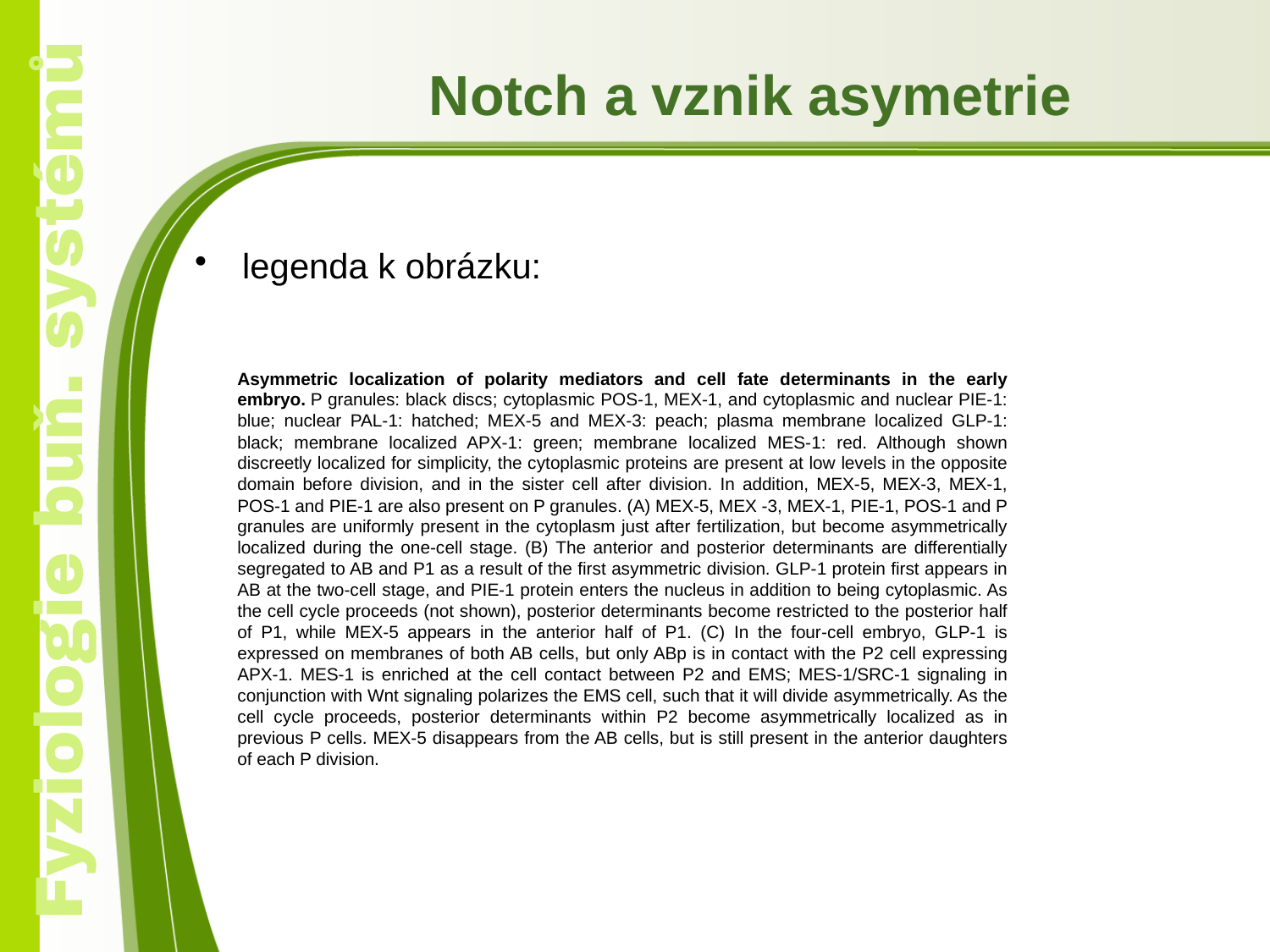

Notch a vznik asymetrie
legenda k obrázku:
Asymmetric localization of polarity mediators and cell fate determinants in the early embryo. P granules: black discs; cytoplasmic POS-1, MEX-1, and cytoplasmic and nuclear PIE-1: blue; nuclear PAL-1: hatched; MEX-5 and MEX-3: peach; plasma membrane localized GLP-1: black; membrane localized APX-1: green; membrane localized MES-1: red. Although shown discreetly localized for simplicity, the cytoplasmic proteins are present at low levels in the opposite domain before division, and in the sister cell after division. In addition, MEX-5, MEX-3, MEX-1, POS-1 and PIE-1 are also present on P granules. (A) MEX-5, MEX -3, MEX-1, PIE-1, POS-1 and P granules are uniformly present in the cytoplasm just after fertilization, but become asymmetrically localized during the one-cell stage. (B) The anterior and posterior determinants are differentially segregated to AB and P1 as a result of the first asymmetric division. GLP-1 protein first appears in AB at the two-cell stage, and PIE-1 protein enters the nucleus in addition to being cytoplasmic. As the cell cycle proceeds (not shown), posterior determinants become restricted to the posterior half of P1, while MEX-5 appears in the anterior half of P1. (C) In the four-cell embryo, GLP-1 is expressed on membranes of both AB cells, but only ABp is in contact with the P2 cell expressing APX-1. MES-1 is enriched at the cell contact between P2 and EMS; MES-1/SRC-1 signaling in conjunction with Wnt signaling polarizes the EMS cell, such that it will divide asymmetrically. As the cell cycle proceeds, posterior determinants within P2 become asymmetrically localized as in previous P cells. MEX-5 disappears from the AB cells, but is still present in the anterior daughters of each P division.